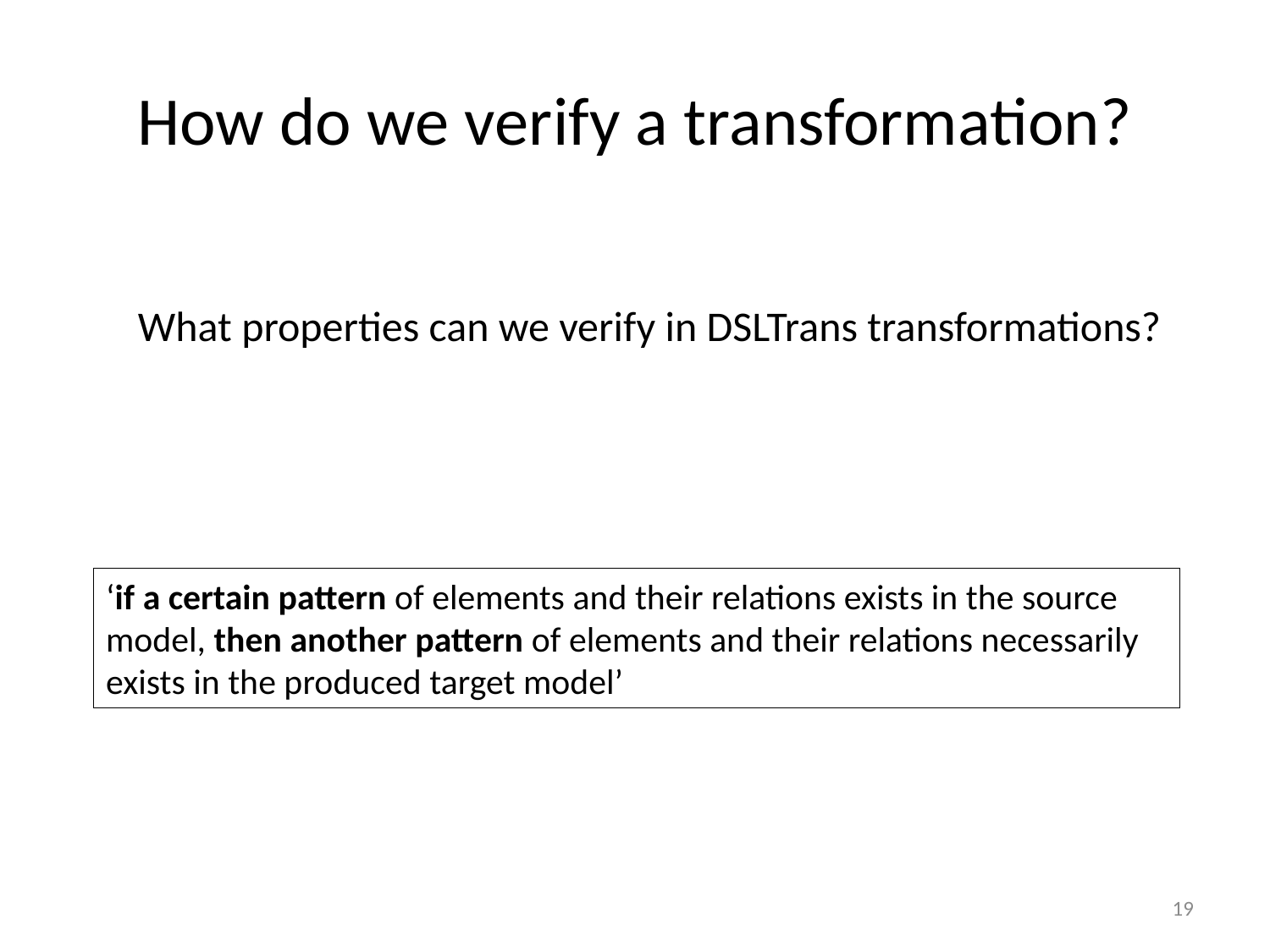

# How do we verify a transformation?
What properties can we verify in DSLTrans transformations?
‘if a certain pattern of elements and their relations exists in the source model, then another pattern of elements and their relations necessarily exists in the produced target model’
19